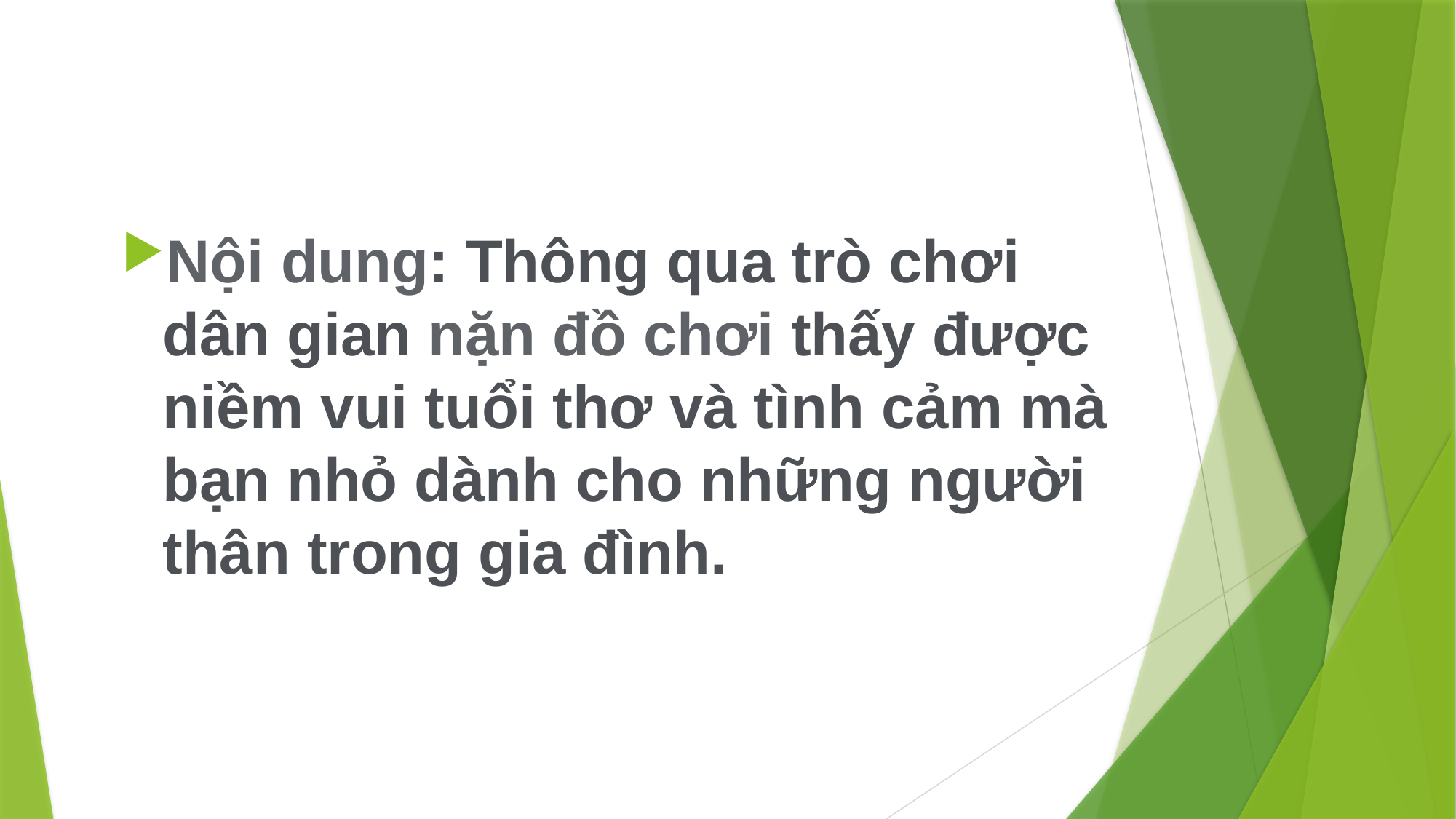

Nội dung: Thông qua trò chơi dân gian nặn đồ chơi thấy được niềm vui tuổi thơ và tình cảm mà bạn nhỏ dành cho những người thân trong gia đình.